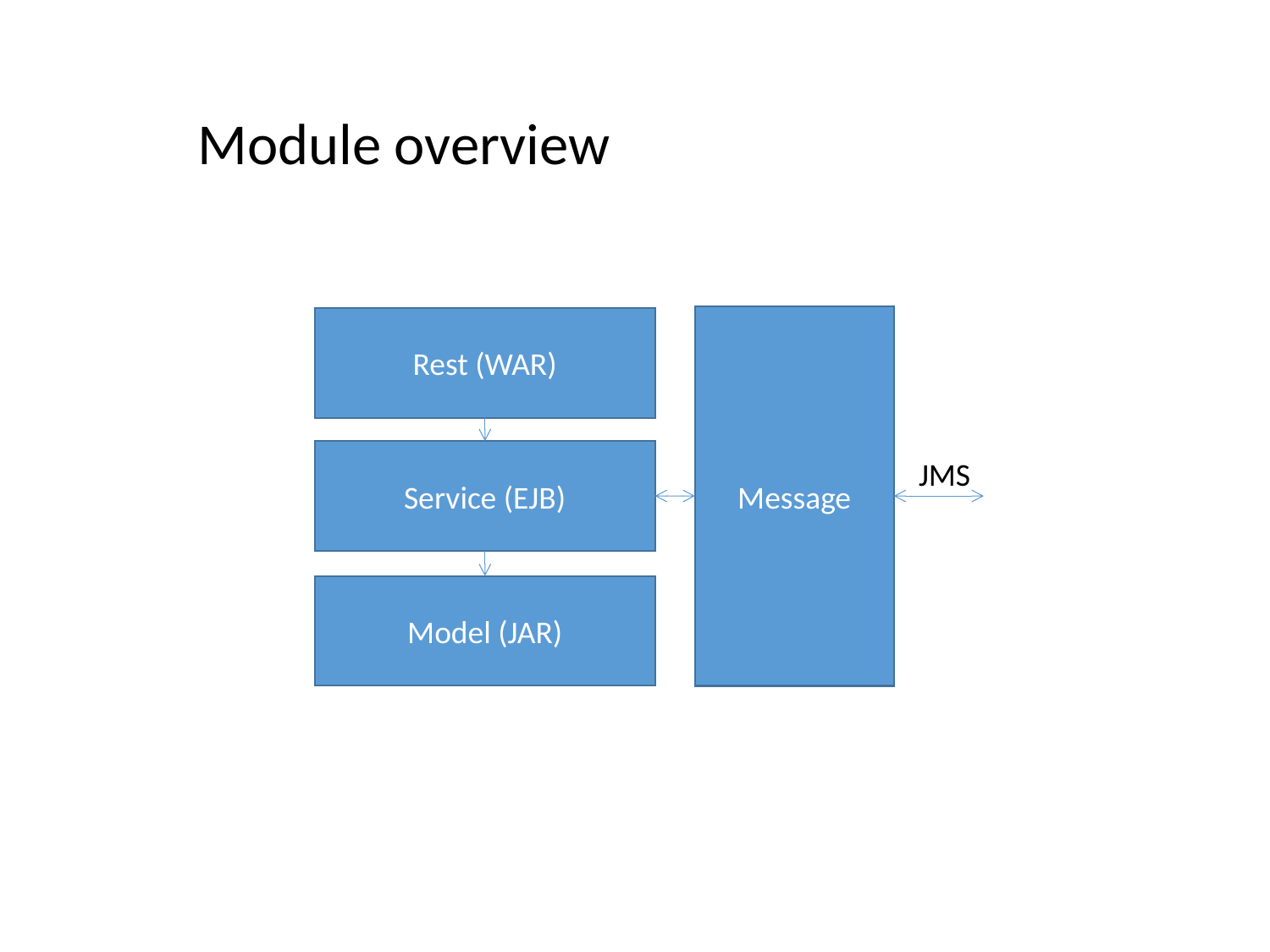

# Module overview

Message
Rest (WAR)
Service (EJB)
Model (JAR)
JMS